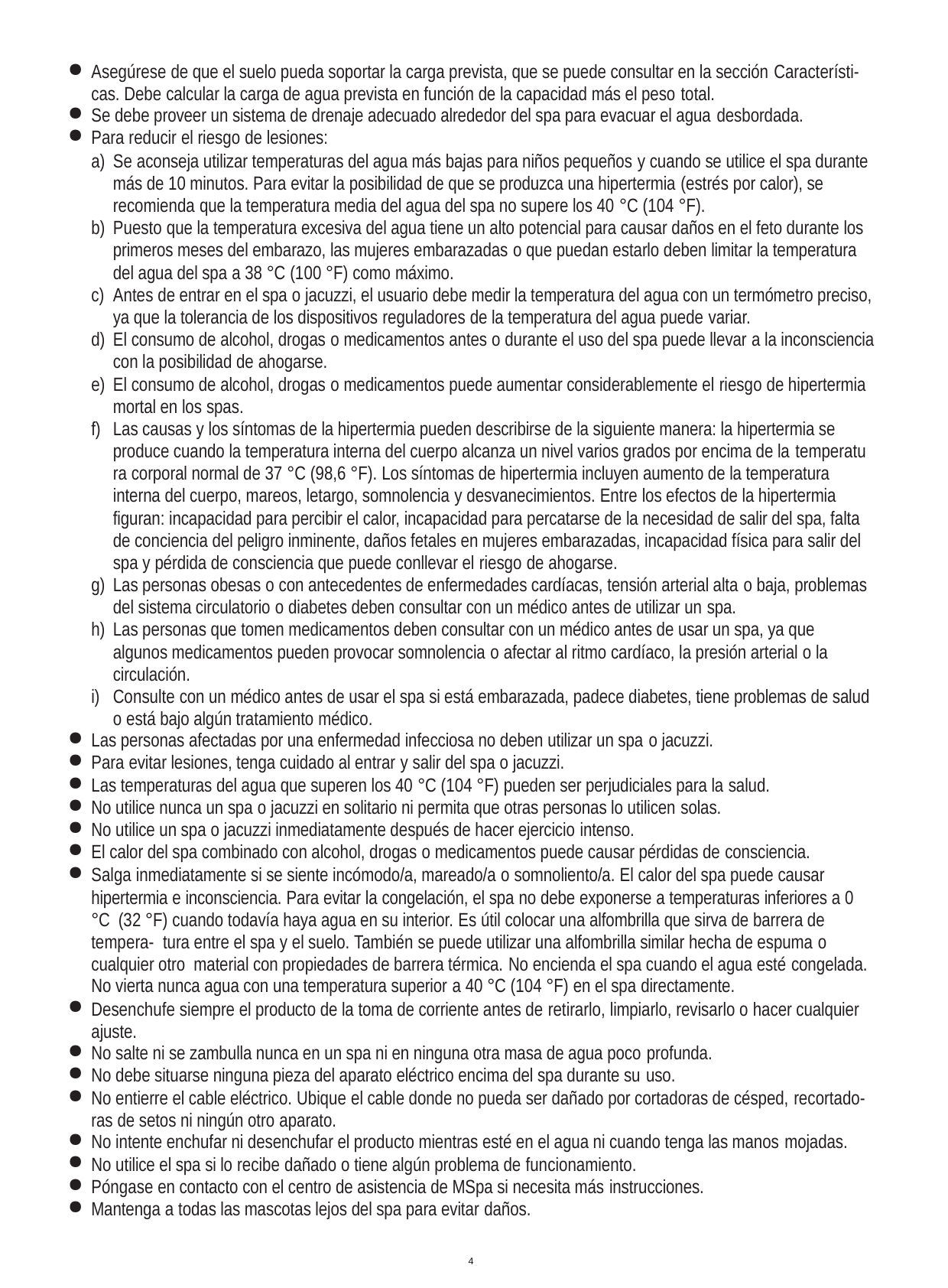

Asegúrese de que el suelo pueda soportar la carga prevista, que se puede consultar en la sección Característi-  cas. Debe calcular la carga de agua prevista en función de la capacidad más el peso total.
Se debe proveer un sistema de drenaje adecuado alrededor del spa para evacuar el agua desbordada.
Para reducir el riesgo de lesiones:
Se aconseja utilizar temperaturas del agua más bajas para niños pequeños y cuando se utilice el spa durante  más de 10 minutos. Para evitar la posibilidad de que se produzca una hipertermia (estrés por calor), se  recomienda que la temperatura media del agua del spa no supere los 40 °C (104 °F).
Puesto que la temperatura excesiva del agua tiene un alto potencial para causar daños en el feto durante los  primeros meses del embarazo, las mujeres embarazadas o que puedan estarlo deben limitar la temperatura  del agua del spa a 38 °C (100 °F) como máximo.
Antes de entrar en el spa o jacuzzi, el usuario debe medir la temperatura del agua con un termómetro preciso,  ya que la tolerancia de los dispositivos reguladores de la temperatura del agua puede variar.
El consumo de alcohol, drogas o medicamentos antes o durante el uso del spa puede llevar a la inconsciencia  con la posibilidad de ahogarse.
El consumo de alcohol, drogas o medicamentos puede aumentar considerablemente el riesgo de hipertermia  mortal en los spas.
Las causas y los síntomas de la hipertermia pueden describirse de la siguiente manera: la hipertermia se  produce cuando la temperatura interna del cuerpo alcanza un nivel varios grados por encima de la temperatu  ra corporal normal de 37 °C (98,6 °F). Los síntomas de hipertermia incluyen aumento de la temperatura  interna del cuerpo, mareos, letargo, somnolencia y desvanecimientos. Entre los efectos de la hipertermia  figuran: incapacidad para percibir el calor, incapacidad para percatarse de la necesidad de salir del spa, falta  de conciencia del peligro inminente, daños fetales en mujeres embarazadas, incapacidad física para salir del  spa y pérdida de consciencia que puede conllevar el riesgo de ahogarse.
Las personas obesas o con antecedentes de enfermedades cardíacas, tensión arterial alta o baja, problemas  del sistema circulatorio o diabetes deben consultar con un médico antes de utilizar un spa.
Las personas que tomen medicamentos deben consultar con un médico antes de usar un spa, ya que  algunos medicamentos pueden provocar somnolencia o afectar al ritmo cardíaco, la presión arterial o la  circulación.
Consulte con un médico antes de usar el spa si está embarazada, padece diabetes, tiene problemas de salud  o está bajo algún tratamiento médico.
Las personas afectadas por una enfermedad infecciosa no deben utilizar un spa o jacuzzi.
Para evitar lesiones, tenga cuidado al entrar y salir del spa o jacuzzi.
Las temperaturas del agua que superen los 40 °C (104 °F) pueden ser perjudiciales para la salud.
No utilice nunca un spa o jacuzzi en solitario ni permita que otras personas lo utilicen solas.
No utilice un spa o jacuzzi inmediatamente después de hacer ejercicio intenso.
El calor del spa combinado con alcohol, drogas o medicamentos puede causar pérdidas de consciencia.
Salga inmediatamente si se siente incómodo/a, mareado/a o somnoliento/a. El calor del spa puede causar  hipertermia e inconsciencia. Para evitar la congelación, el spa no debe exponerse a temperaturas inferiores a 0 °C  (32 °F) cuando todavía haya agua en su interior. Es útil colocar una alfombrilla que sirva de barrera de tempera-  tura entre el spa y el suelo. También se puede utilizar una alfombrilla similar hecha de espuma o cualquier otro  material con propiedades de barrera térmica. No encienda el spa cuando el agua esté congelada.
No vierta nunca agua con una temperatura superior a 40 °C (104 °F) en el spa directamente.
Desenchufe siempre el producto de la toma de corriente antes de retirarlo, limpiarlo, revisarlo o hacer cualquier  ajuste.
No salte ni se zambulla nunca en un spa ni en ninguna otra masa de agua poco profunda.
No debe situarse ninguna pieza del aparato eléctrico encima del spa durante su uso.
No entierre el cable eléctrico. Ubique el cable donde no pueda ser dañado por cortadoras de césped, recortado-  ras de setos ni ningún otro aparato.
No intente enchufar ni desenchufar el producto mientras esté en el agua ni cuando tenga las manos mojadas.
No utilice el spa si lo recibe dañado o tiene algún problema de funcionamiento.
Póngase en contacto con el centro de asistencia de MSpa si necesita más instrucciones.
Mantenga a todas las mascotas lejos del spa para evitar daños.
4